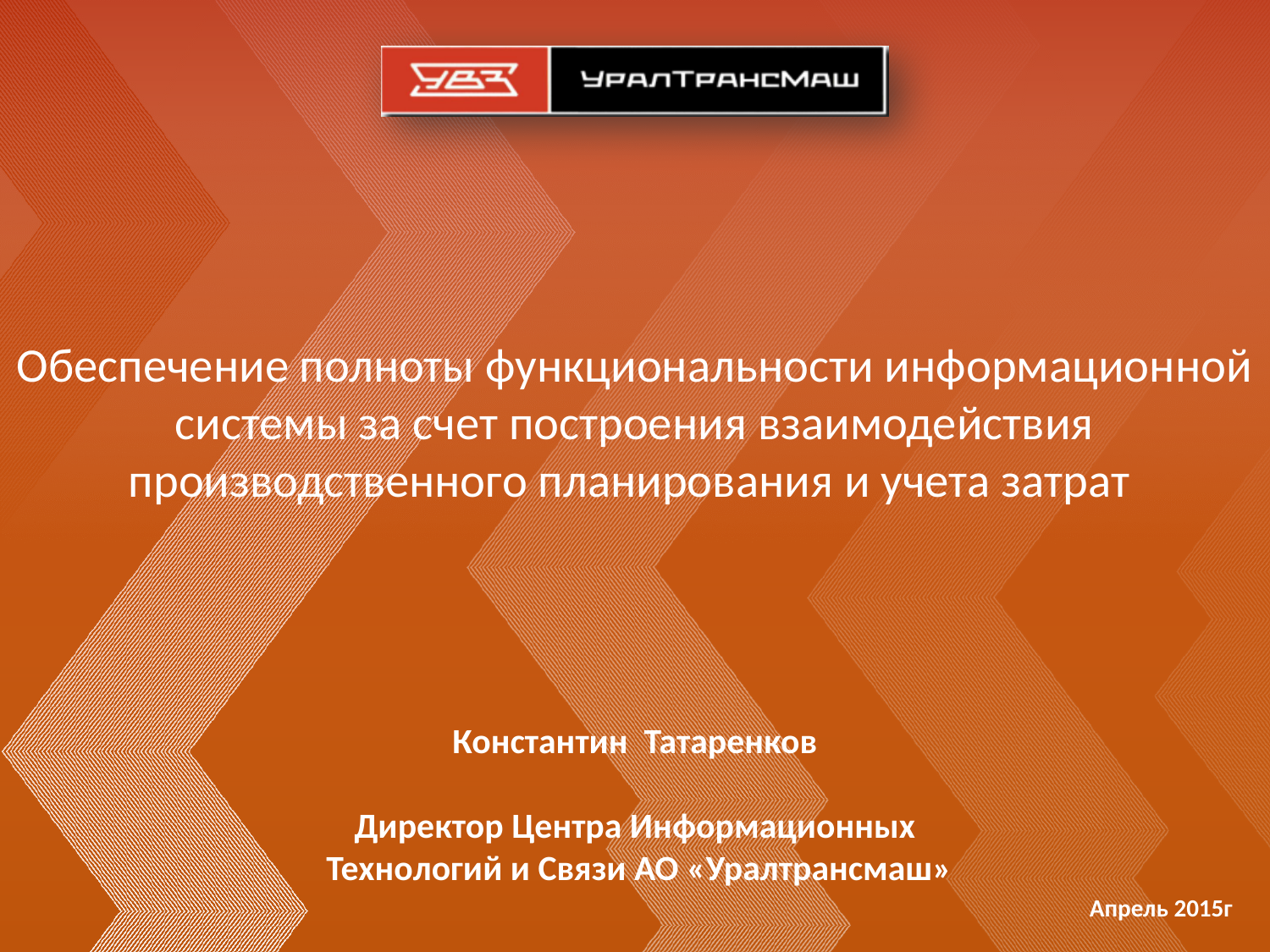

Обеспечение полноты функциональности информационной системы за счет построения взаимодействия производственного планирования и учета затрат

Константин  Татаренков

Директор Центра Информационных
 Технологий и Связи АО «Уралтрансмаш»
Апрель 2015г